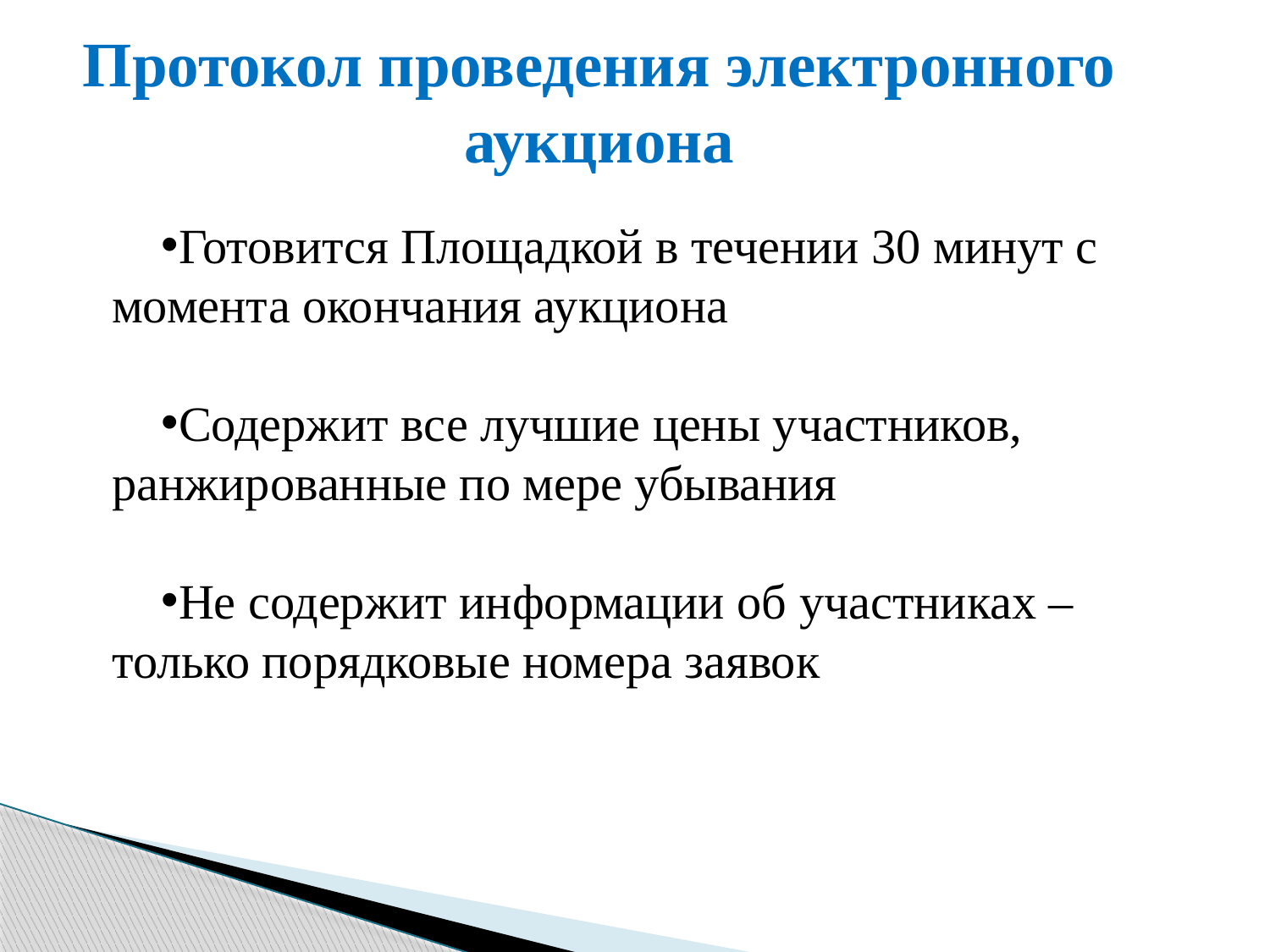

Протокол проведения электронного аукциона
Готовится Площадкой в течении 30 минут с момента окончания аукциона

Содержит все лучшие цены участников, ранжированные по мере убывания

Не содержит информации об участниках – только порядковые номера заявок